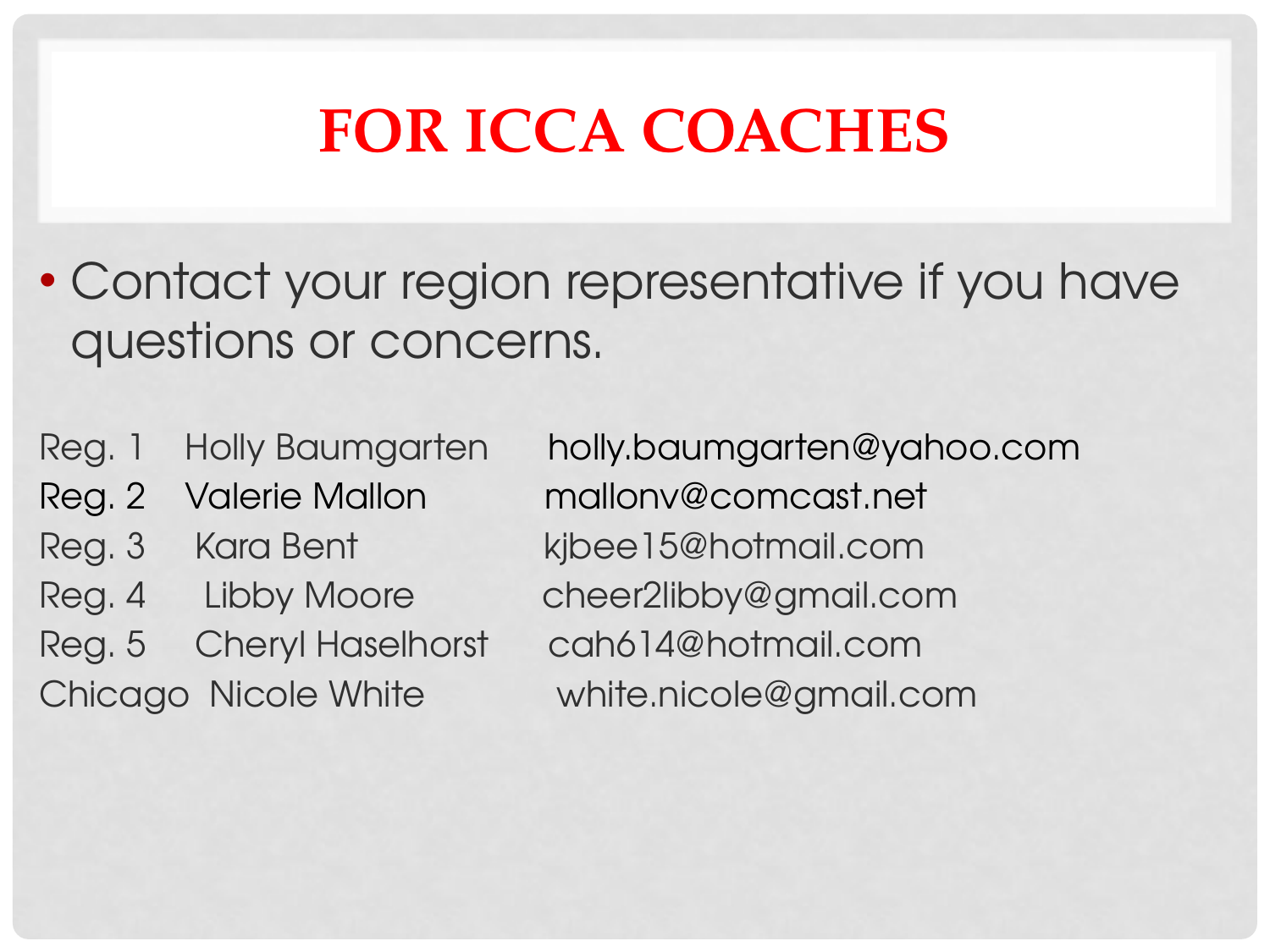

# FOR ICCA COACHES
Contact your region representative if you have questions or concerns.

Reg. 1    Holly Baumgarten      holly.baumgarten@yahoo.com
Reg. 2    Valerie Mallon            mallonv@comcast.net
Reg. 3     Kara Bent                   kjbee15@hotmail.com
Reg. 4      Libby Moore             cheer2libby@gmail.com
Reg. 5     Cheryl Haselhorst      cah614@hotmail.com
Chicago  Nicole White	 white.nicole@gmail.com